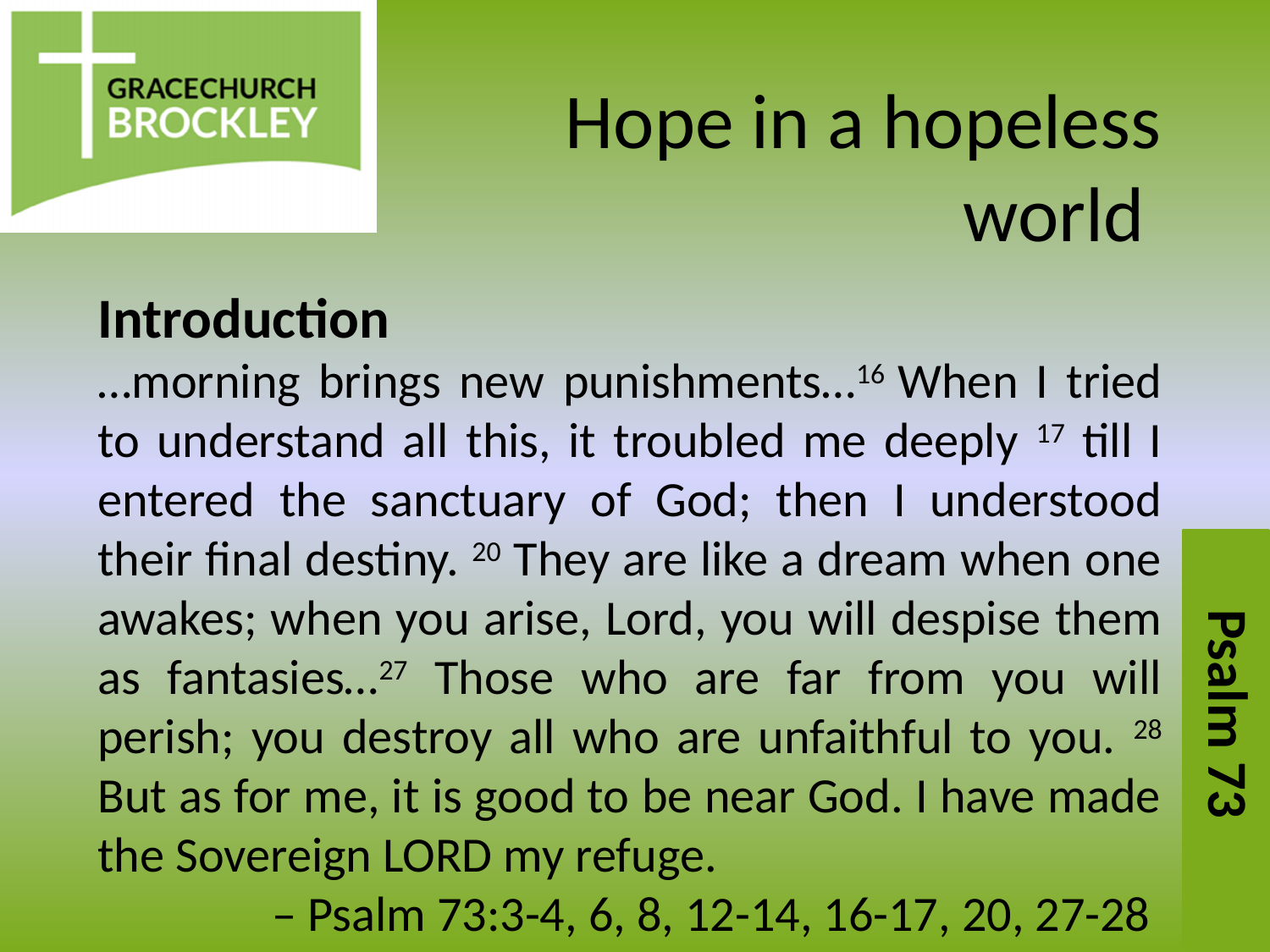

# Hope in a hopeless world
Introduction
…morning brings new punishments…16 When I tried to understand all this, it troubled me deeply 17 till I entered the sanctuary of God; then I understood their final destiny. 20 They are like a dream when one awakes; when you arise, Lord, you will despise them as fantasies…27 Those who are far from you will perish; you destroy all who are unfaithful to you. 28 But as for me, it is good to be near God. I have made the Sovereign LORD my refuge.
– Psalm 73:3-4, 6, 8, 12-14, 16-17, 20, 27-28
Psalm 73